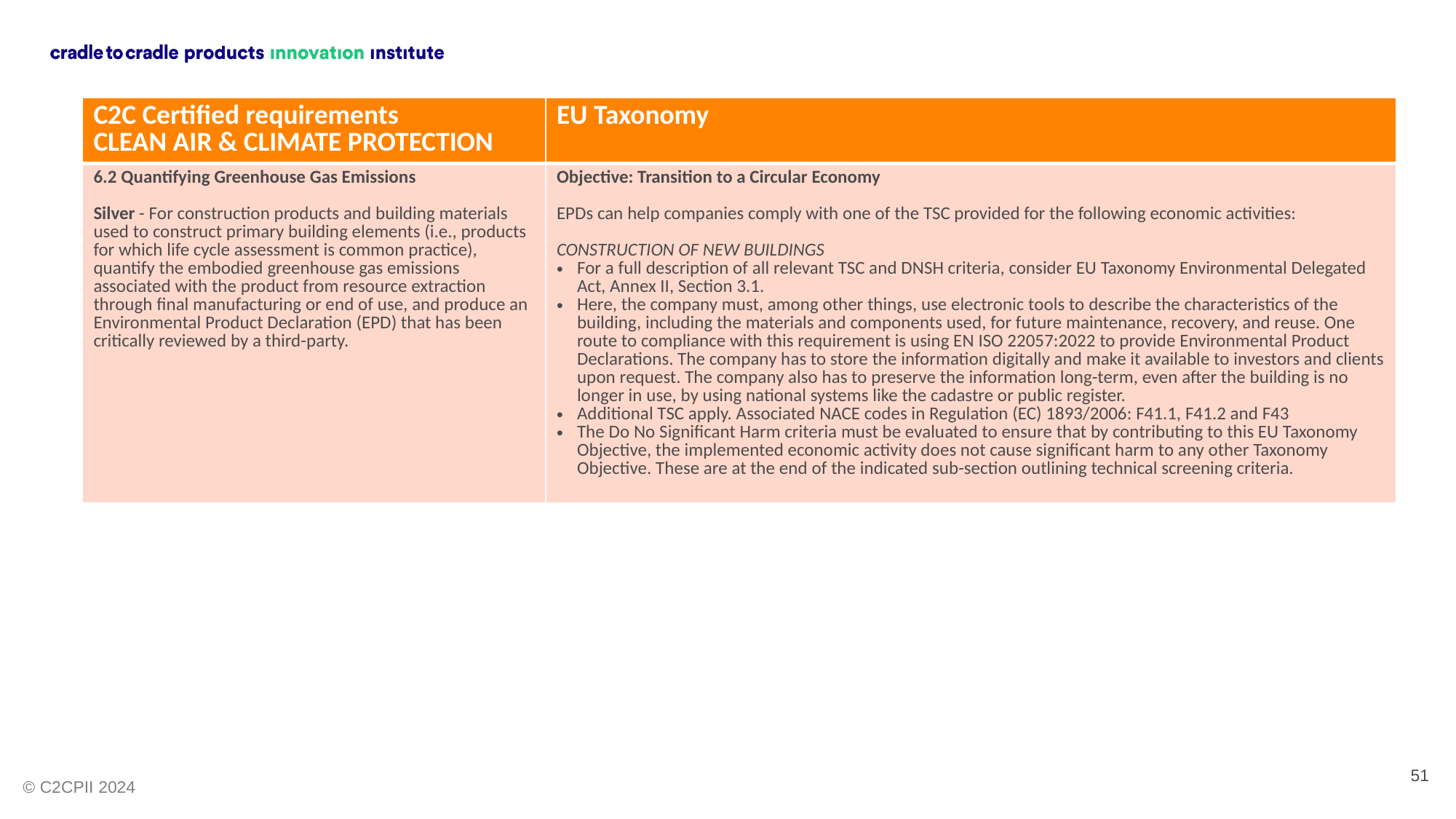

| C2C Certified requirements CLEAN AIR & CLIMATE PROTECTION | EU Taxonomy |
| --- | --- |
| 6.2 Quantifying Greenhouse Gas Emissions Silver - For construction products and building materials used to construct primary building elements (i.e., products for which life cycle assessment is common practice), quantify the embodied greenhouse gas emissions associated with the product from resource extraction through final manufacturing or end of use, and produce an Environmental Product Declaration (EPD) that has been critically reviewed by a third-party. | Objective: Transition to a Circular Economy EPDs can help companies comply with one of the TSC provided for the following economic activities: CONSTRUCTION OF NEW BUILDINGS For a full description of all relevant TSC and DNSH criteria, consider EU Taxonomy Environmental Delegated Act, Annex II, Section 3.1. Here, the company must, among other things, use electronic tools to describe the characteristics of the building, including the materials and components used, for future maintenance, recovery, and reuse. One route to compliance with this requirement is using EN ISO 22057:2022 to provide Environmental Product Declarations. The company has to store the information digitally and make it available to investors and clients upon request. The company also has to preserve the information long-term, even after the building is no longer in use, by using national systems like the cadastre or public register. Additional TSC apply. Associated NACE codes in Regulation (EC) 1893/2006: F41.1, F41.2 and F43 The Do No Significant Harm criteria must be evaluated to ensure that by contributing to this EU Taxonomy Objective, the implemented economic activity does not cause significant harm to any other Taxonomy Objective. These are at the end of the indicated sub-section outlining technical screening criteria. |
51